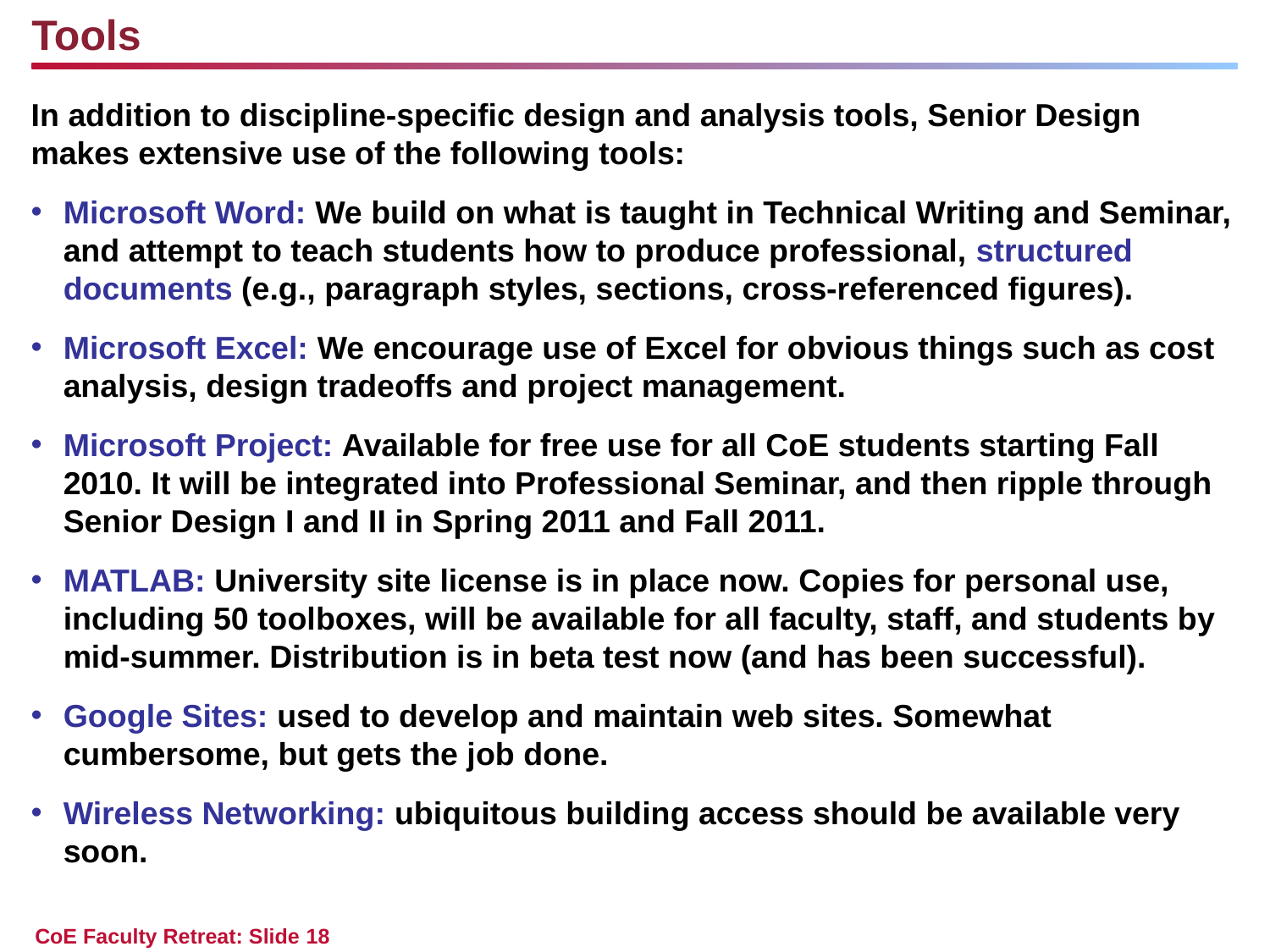

Tools
In addition to discipline-specific design and analysis tools, Senior Design makes extensive use of the following tools:
Microsoft Word: We build on what is taught in Technical Writing and Seminar, and attempt to teach students how to produce professional, structured documents (e.g., paragraph styles, sections, cross-referenced figures).
Microsoft Excel: We encourage use of Excel for obvious things such as cost analysis, design tradeoffs and project management.
Microsoft Project: Available for free use for all CoE students starting Fall 2010. It will be integrated into Professional Seminar, and then ripple through Senior Design I and II in Spring 2011 and Fall 2011.
MATLAB: University site license is in place now. Copies for personal use, including 50 toolboxes, will be available for all faculty, staff, and students by mid-summer. Distribution is in beta test now (and has been successful).
Google Sites: used to develop and maintain web sites. Somewhat cumbersome, but gets the job done.
Wireless Networking: ubiquitous building access should be available very soon.